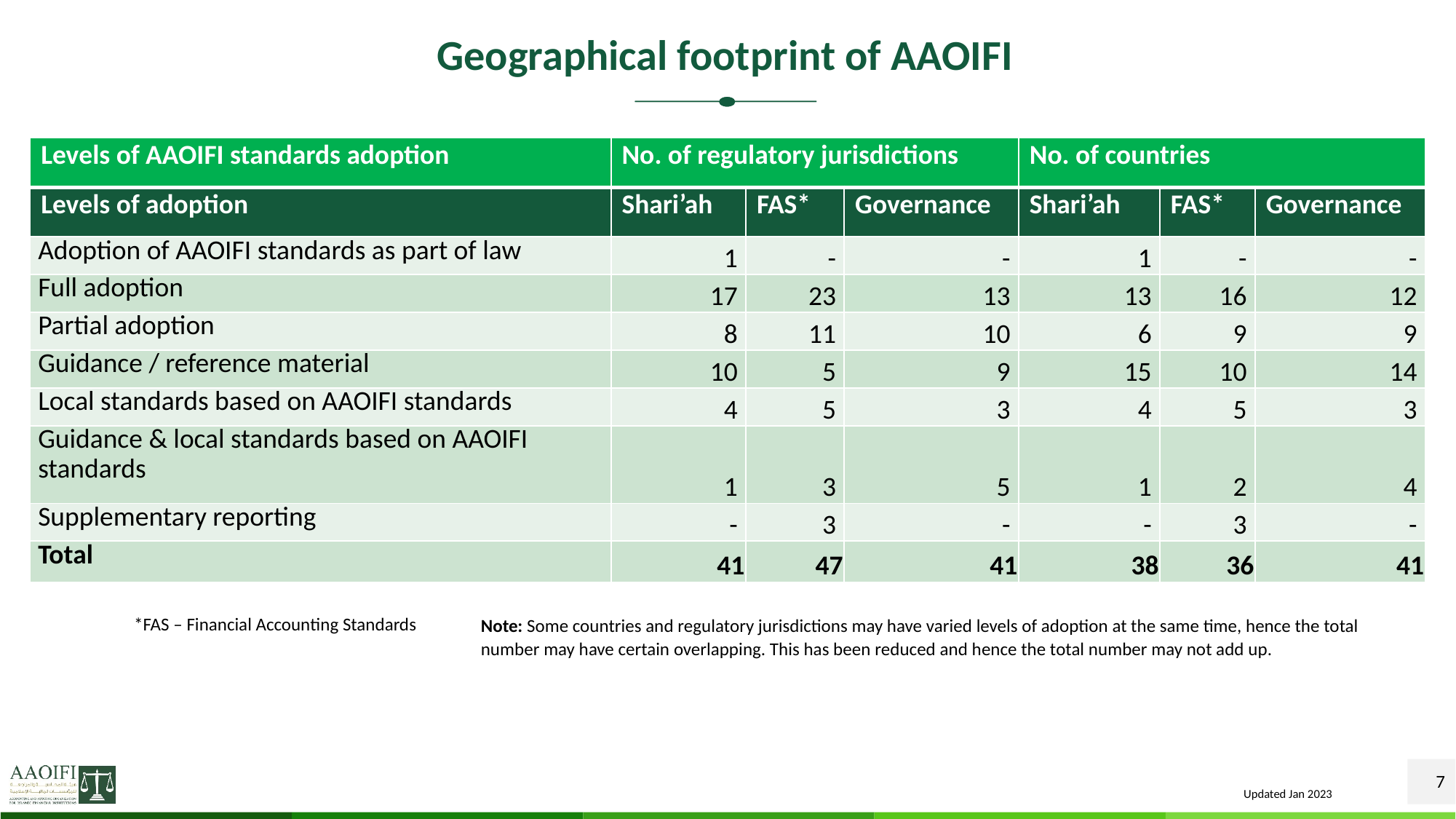

# Geographical footprint of AAOIFI
| Levels of AAOIFI standards adoption | No. of regulatory jurisdictions |  |  | No. of countries |  |  |
| --- | --- | --- | --- | --- | --- | --- |
| Levels of adoption | Shari’ah | FAS\* | Governance | Shari’ah | FAS\* | Governance |
| Adoption of AAOIFI standards as part of law | 1 | - | - | 1 | - | - |
| Full adoption | 17 | 23 | 13 | 13 | 16 | 12 |
| Partial adoption | 8 | 11 | 10 | 6 | 9 | 9 |
| Guidance / reference material | 10 | 5 | 9 | 15 | 10 | 14 |
| Local standards based on AAOIFI standards | 4 | 5 | 3 | 4 | 5 | 3 |
| Guidance & local standards based on AAOIFI standards | 1 | 3 | 5 | 1 | 2 | 4 |
| Supplementary reporting | - | 3 | - | - | 3 | - |
| Total | 41 | 47 | 41 | 38 | 36 | 41 |
*FAS – Financial Accounting Standards
Note: Some countries and regulatory jurisdictions may have varied levels of adoption at the same time, hence the total number may have certain overlapping. This has been reduced and hence the total number may not add up.
7
Updated Jan 2023